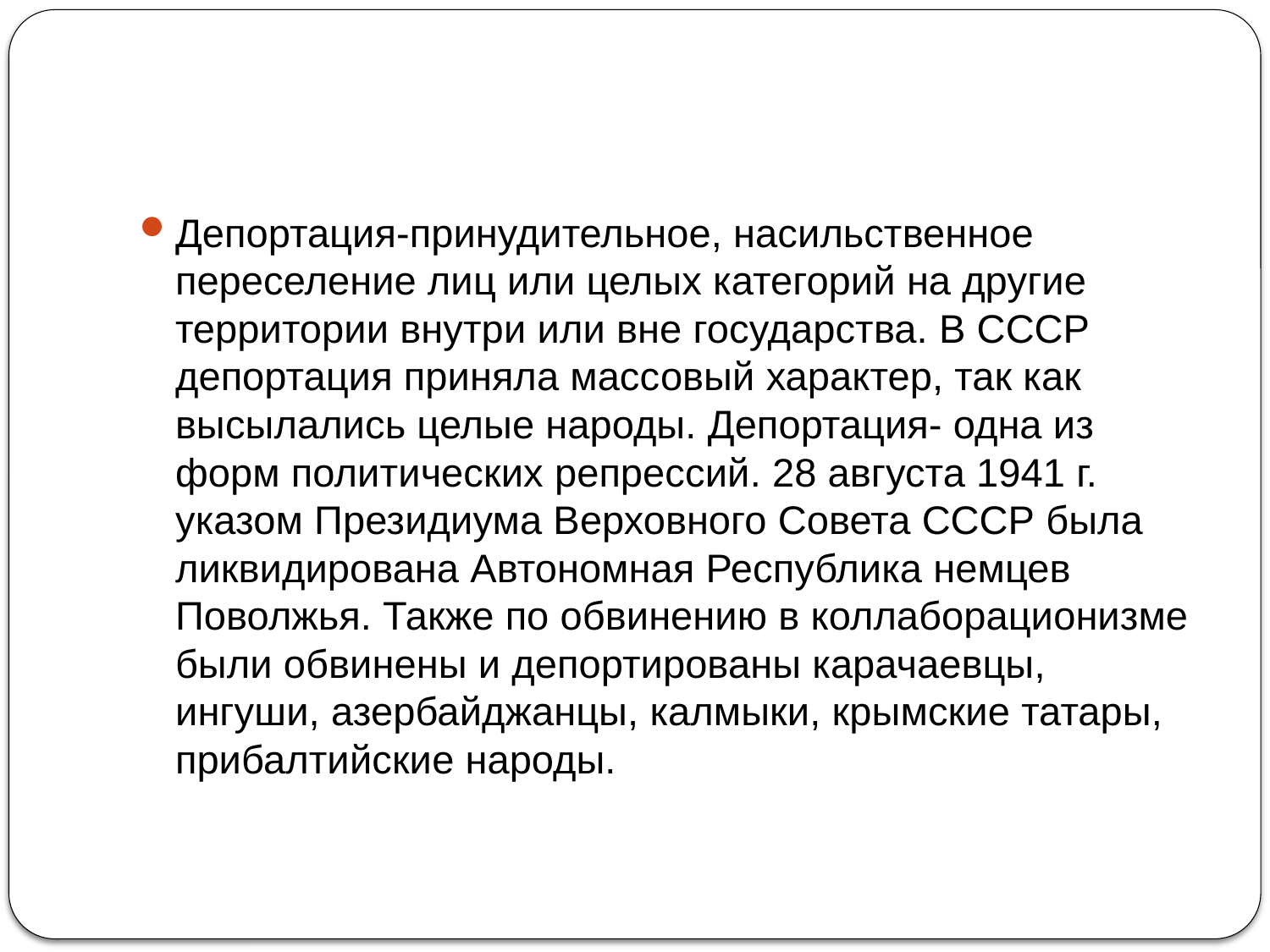

#
Депортация-принудительное, насильственное переселение лиц или целых категорий на другие территории внутри или вне государства. В СССР депортация приняла массовый характер, так как высылались целые народы. Депортация- одна из форм политических репрессий. 28 августа 1941 г. указом Президиума Верховного Совета СССР была ликвидирована Автономная Республика немцев Поволжья. Также по обвинению в коллаборационизме были обвинены и депортированы карачаевцы, ингуши, азербайджанцы, калмыки, крымские татары, прибалтийские народы.